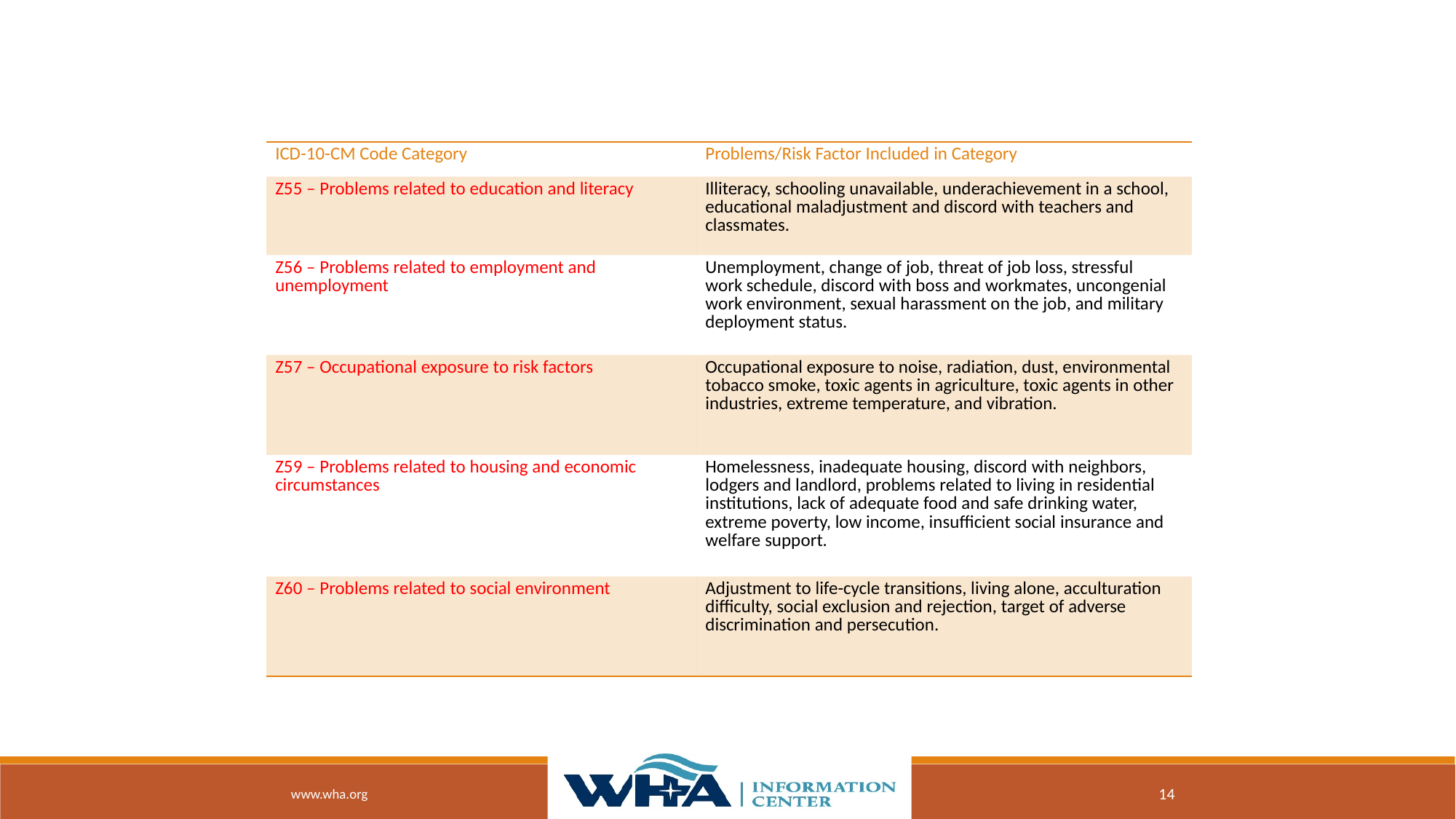

| ICD-10-CM Code Category | Problems/Risk Factor Included in Category |
| --- | --- |
| Z55 – Problems related to education and literacy | Illiteracy, schooling unavailable, underachievement in a school, educational maladjustment and discord with teachers and classmates. |
| Z56 – Problems related to employment and unemployment | Unemployment, change of job, threat of job loss, stressful work schedule, discord with boss and workmates, uncongenial work environment, sexual harassment on the job, and military deployment status. |
| Z57 – Occupational exposure to risk factors | Occupational exposure to noise, radiation, dust, environmental tobacco smoke, toxic agents in agriculture, toxic agents in other industries, extreme temperature, and vibration. |
| Z59 – Problems related to housing and economic circumstances | Homelessness, inadequate housing, discord with neighbors, lodgers and landlord, problems related to living in residential institutions, lack of adequate food and safe drinking water, extreme poverty, low income, insufficient social insurance and welfare support. |
| Z60 – Problems related to social environment | Adjustment to life-cycle transitions, living alone, acculturation difficulty, social exclusion and rejection, target of adverse discrimination and persecution. |
www.wha.org
14